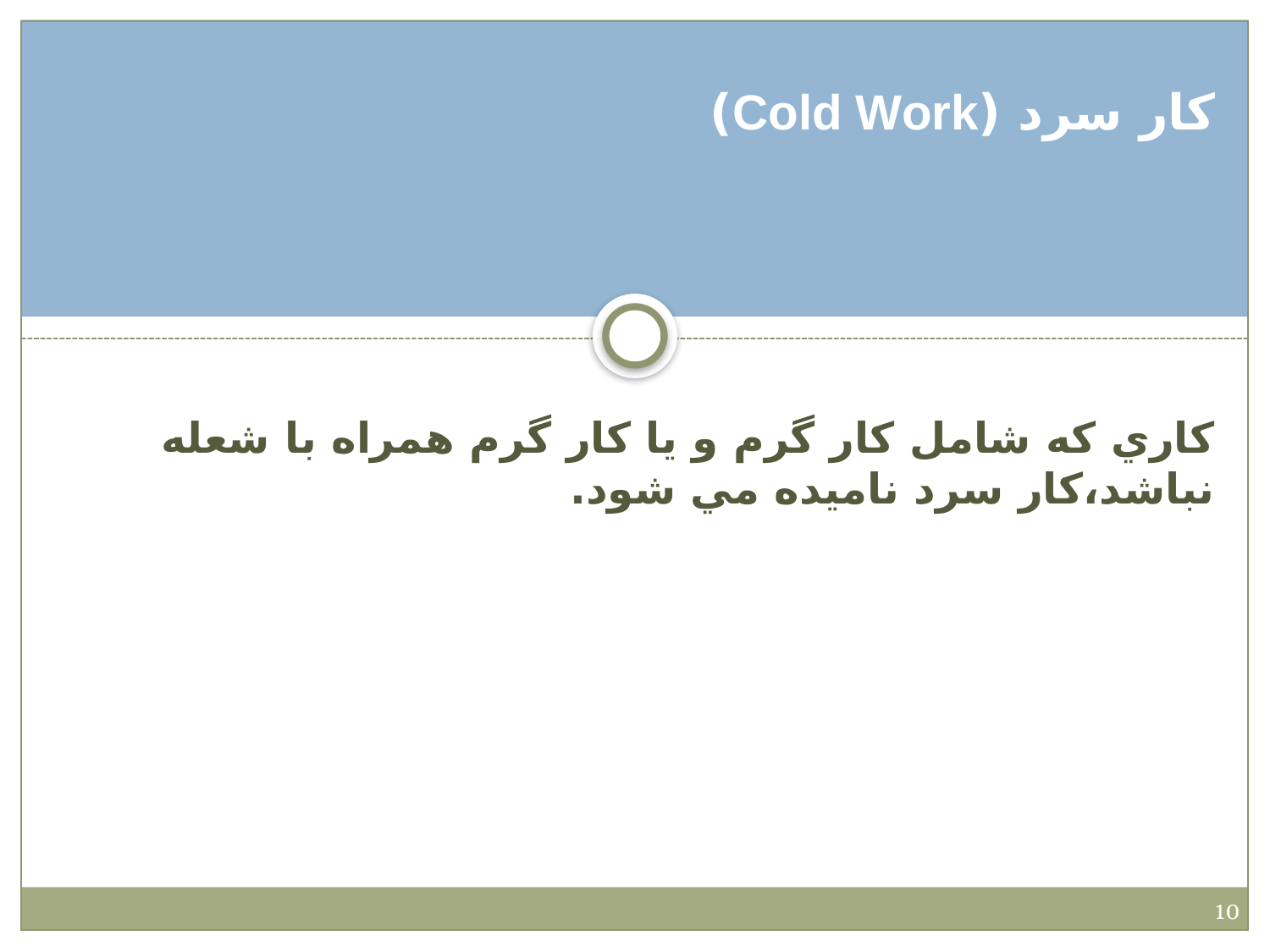

كار سرد (Cold Work)

كاري كه شامل كار گرم و يا كار گرم همراه با شعله نباشد،كار سرد ناميده مي شود.
10